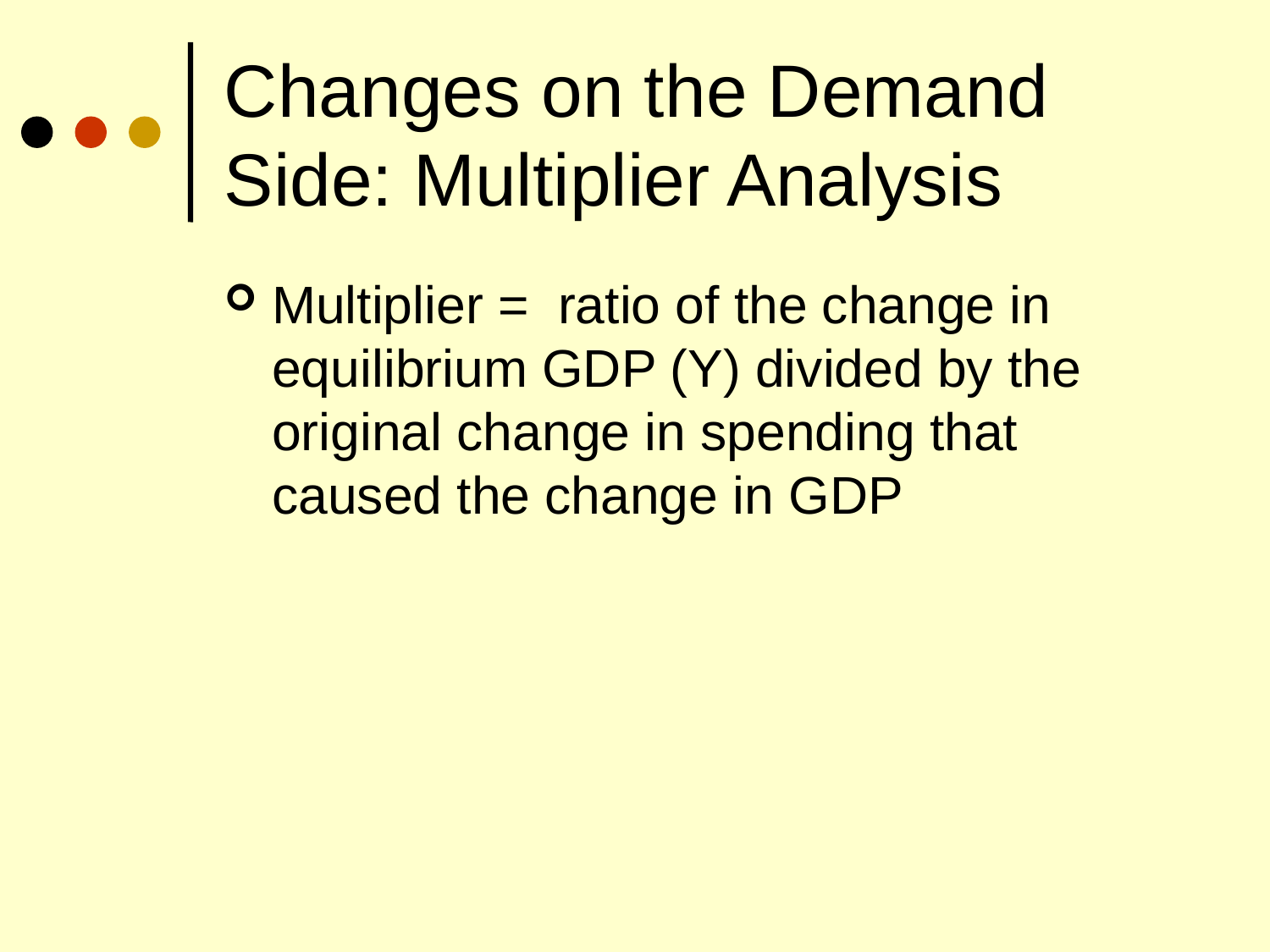

# Changes on the Demand Side: Multiplier Analysis
Multiplier =  ratio of the change in equilibrium GDP (Y) divided by the original change in spending that caused the change in GDP